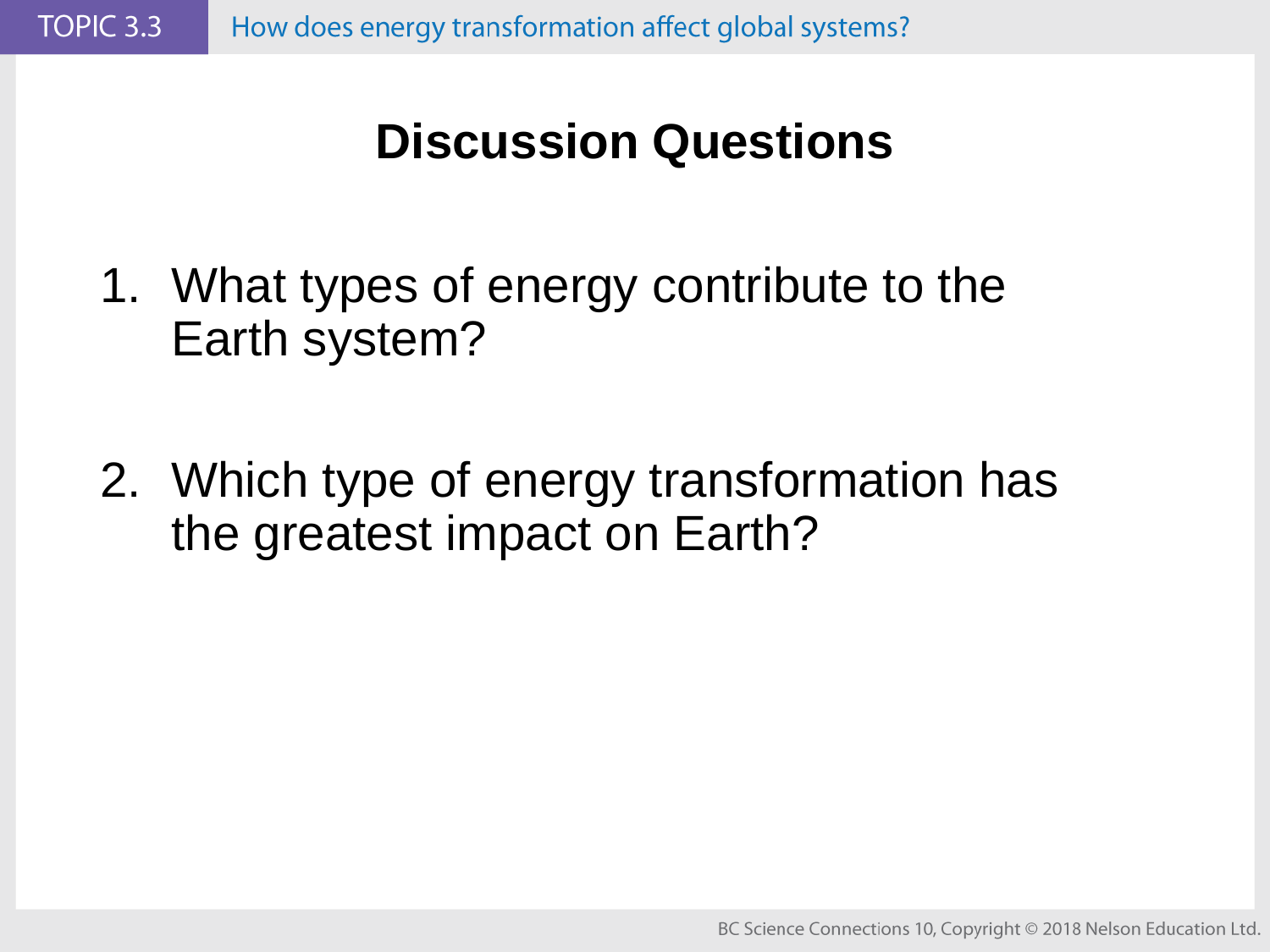

# Discussion Questions
What types of energy contribute to the Earth system?

Which type of energy transformation has the greatest impact on Earth?